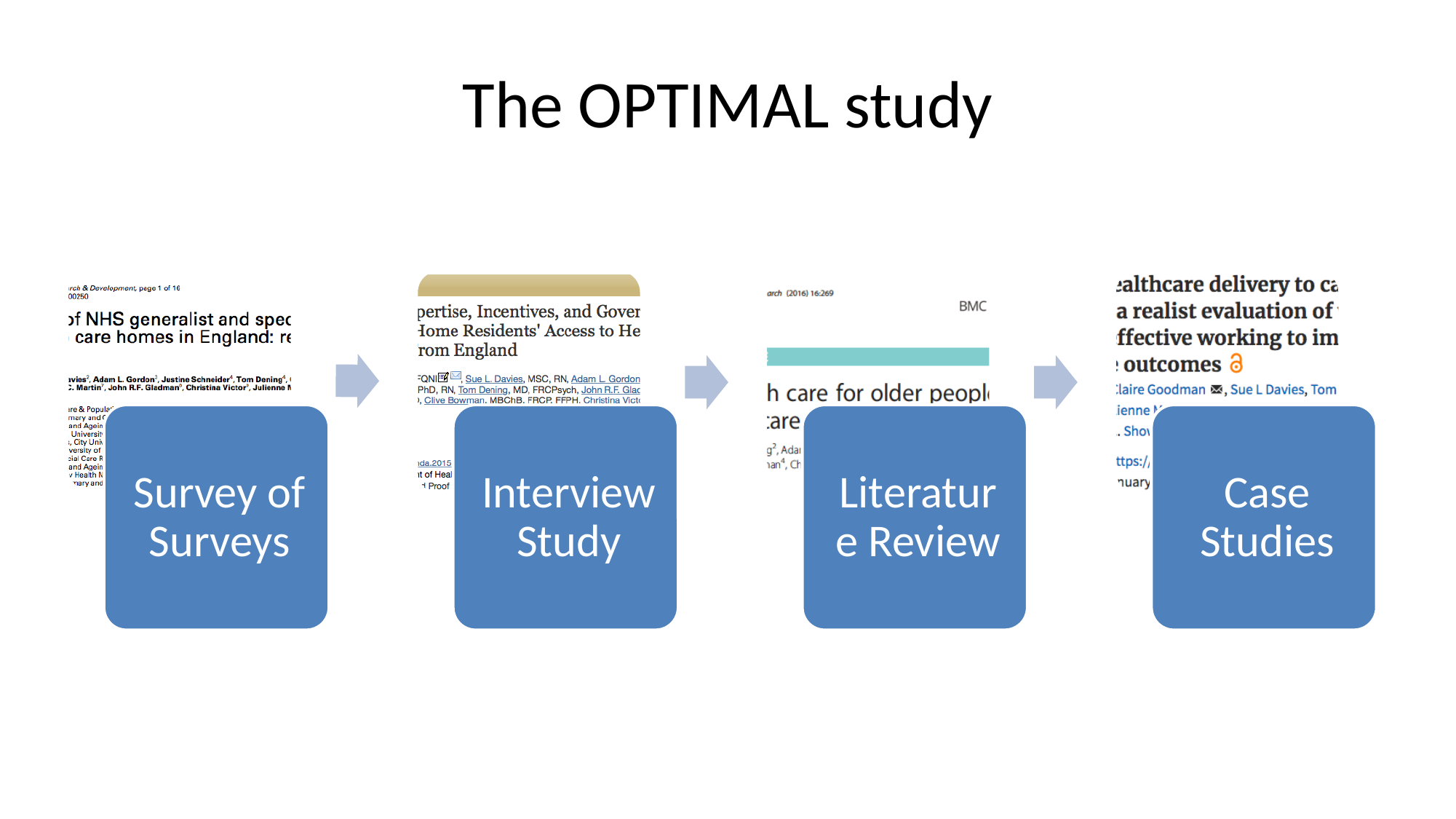

# The OPTIMAL study
Survey of Surveys

Interview Study

Literature Review

Case Studies